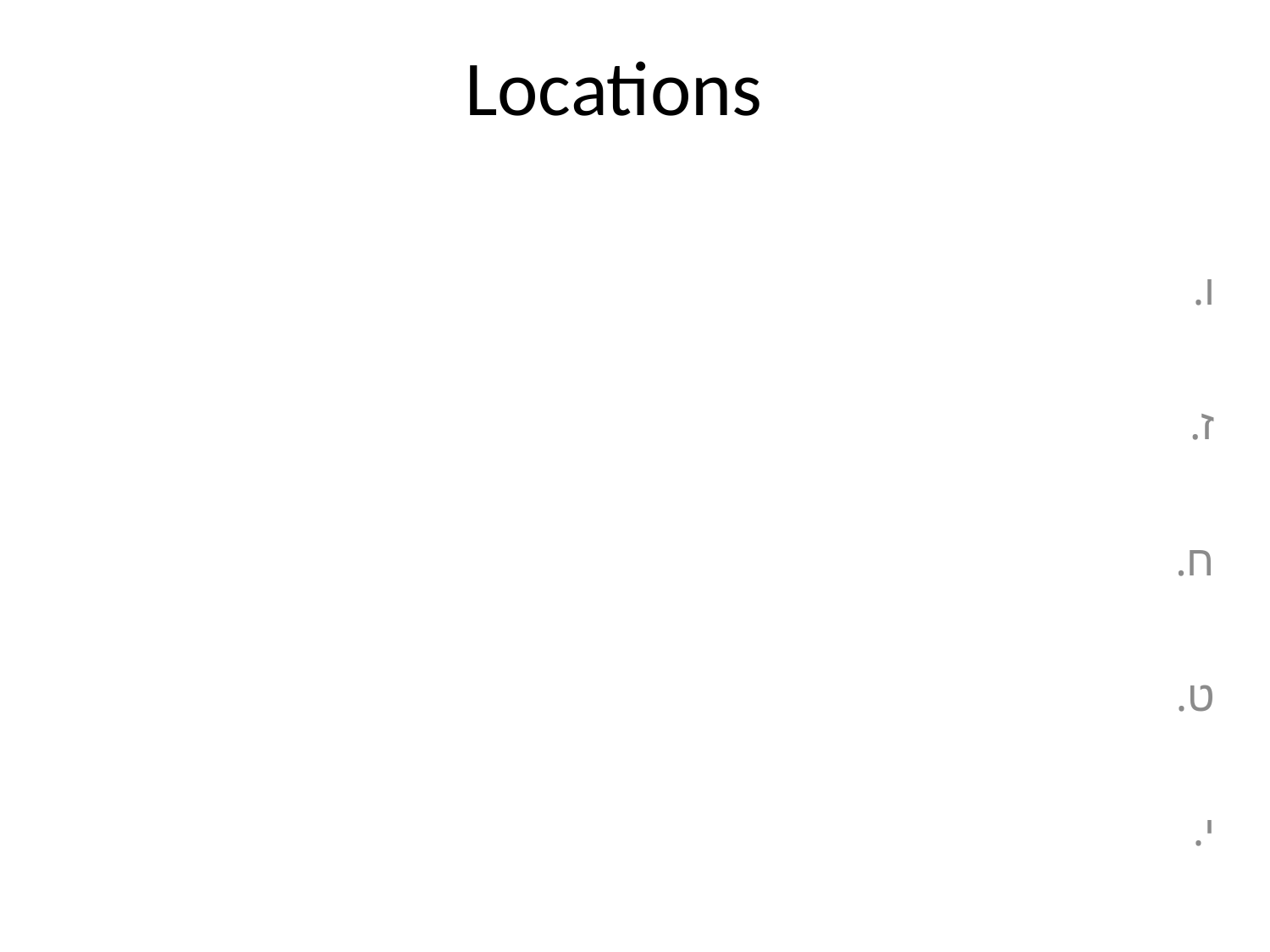

# Locations
ו.
ז.
ח.
ט.
י.
א.
ב.
ג.
ד.
ה.